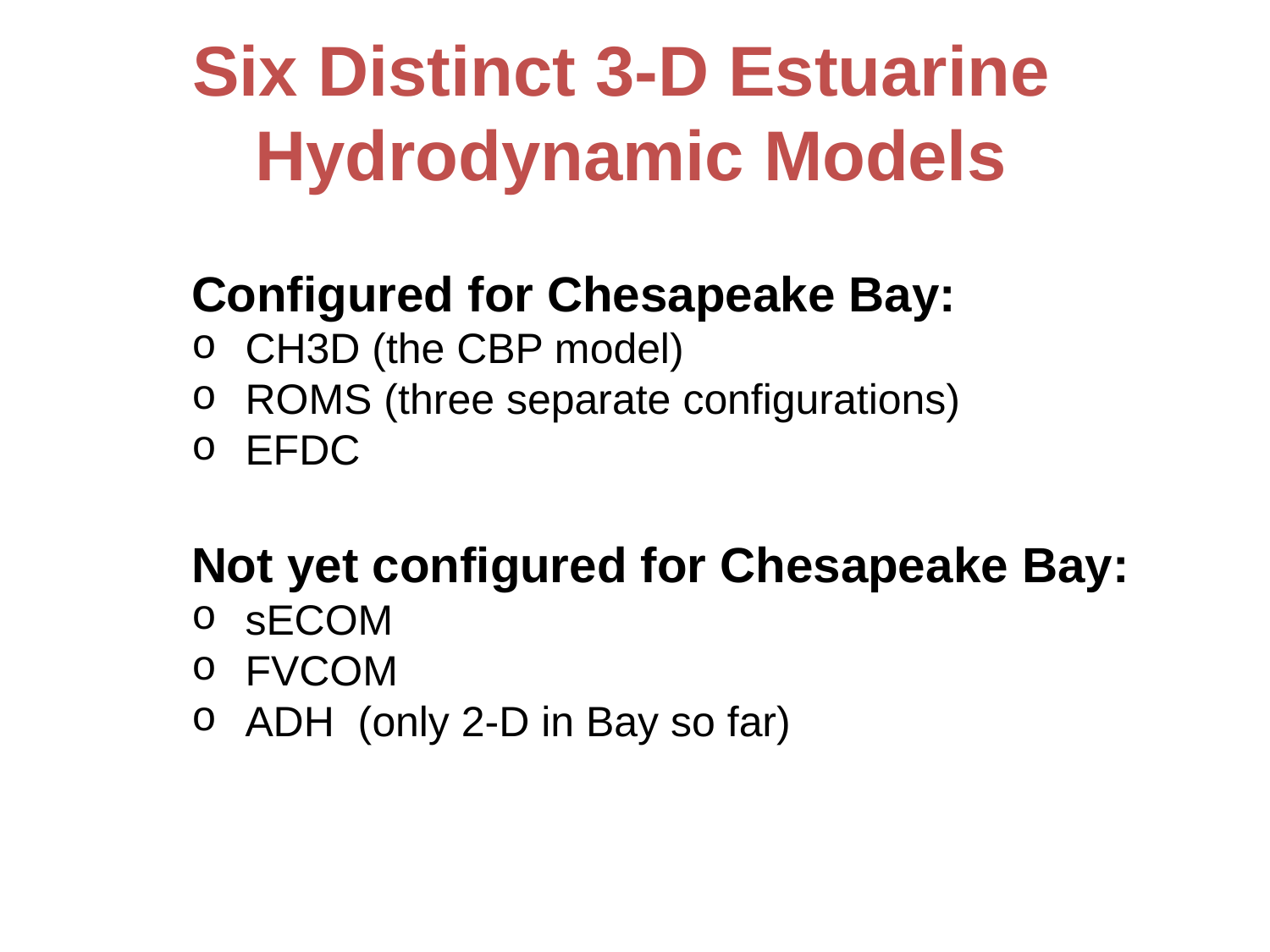

# Six Distinct 3-D Estuarine Hydrodynamic Models

Configured for Chesapeake Bay:
  CH3D (the CBP model)
  ROMS (three separate configurations)
  EFDC

Not yet configured for Chesapeake Bay:
  sECOM
  FVCOM
  ADH  (only 2-D in Bay so far)